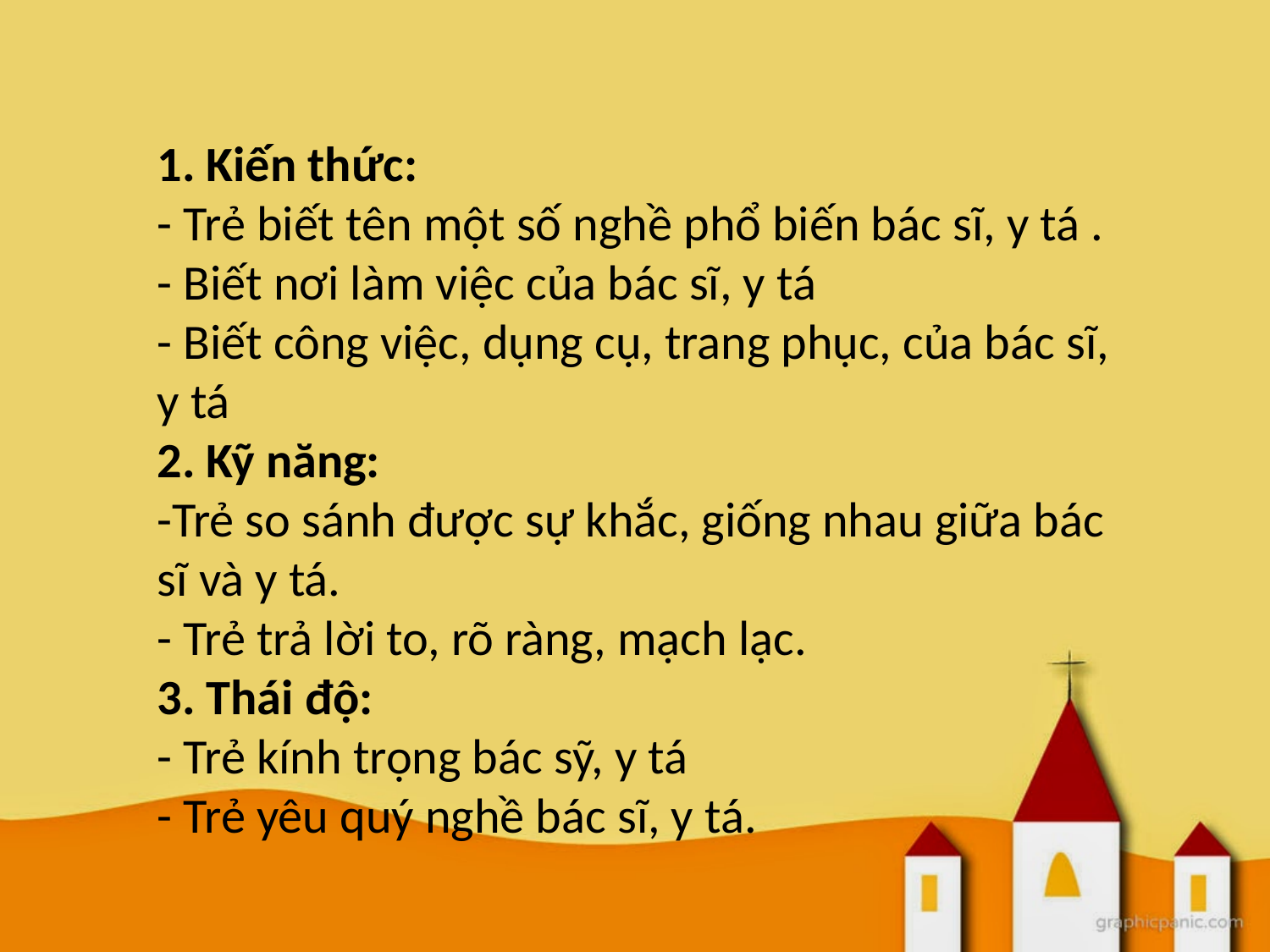

1. Kiến thức:
- Trẻ biết tên một số nghề phổ biến bác sĩ, y tá .
- Biết nơi làm việc của bác sĩ, y tá
- Biết công việc, dụng cụ, trang phục, của bác sĩ, y tá
2. Kỹ năng:
-Trẻ so sánh được sự khắc, giống nhau giữa bác sĩ và y tá.
- Trẻ trả lời to, rõ ràng, mạch lạc.
3. Thái độ:
- Trẻ kính trọng bác sỹ, y tá
- Trẻ yêu quý nghề bác sĩ, y tá.